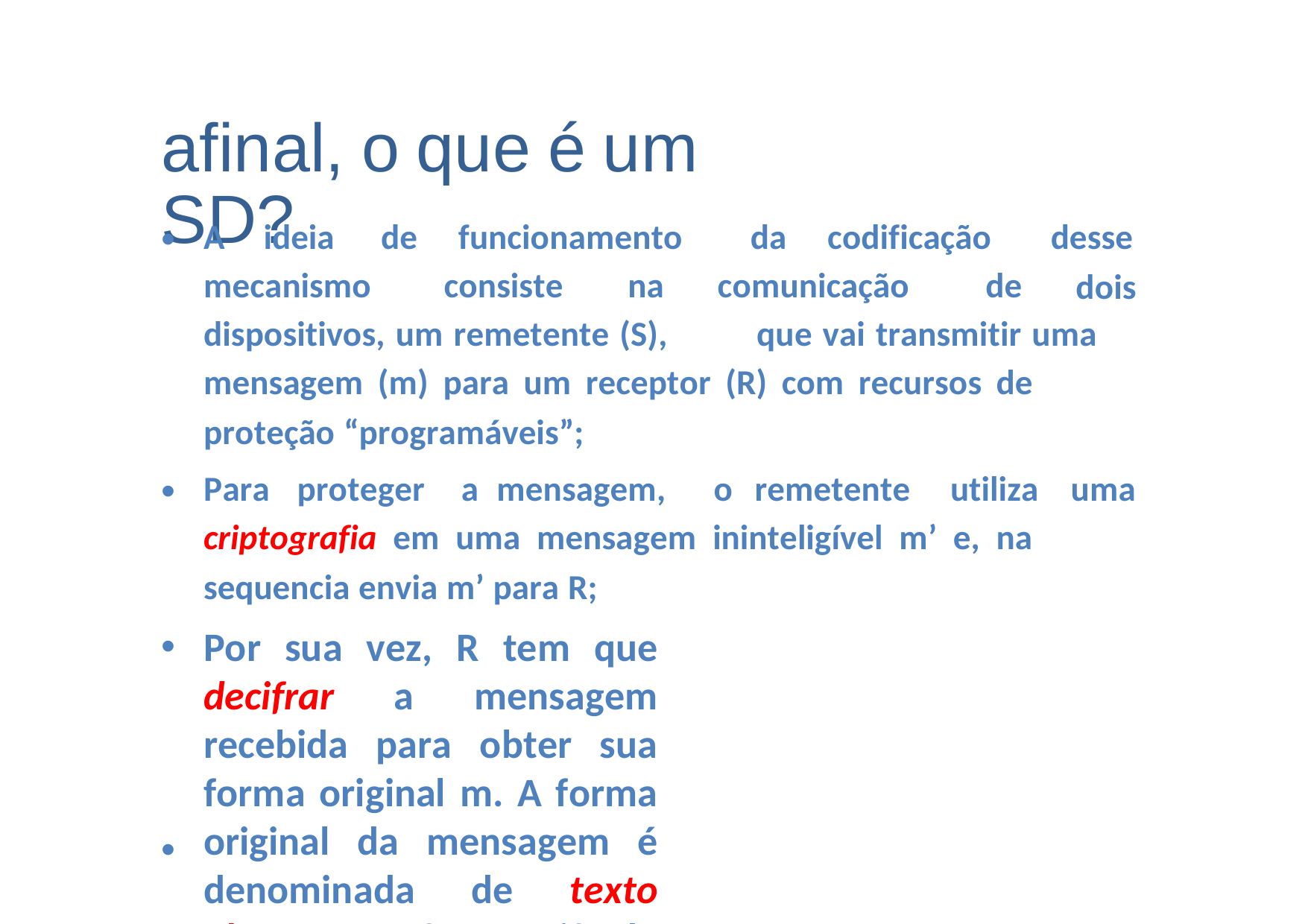

afinal, o que é um SD?
•
A
ideia
de
funcionamento
da
codificação
desse
dois
mecanismo
consiste
na
comunicação
de
dispositivos, um remetente (S),
que vai transmitir uma
mensagem (m) para um receptor (R) com recursos de
proteção “programáveis”;
•
Para
proteger
a mensagem,
o
remetente
utiliza
uma
criptografia em uma mensagem ininteligível m’ e, na
sequencia envia m’ para R;
Por sua vez, R tem que decifrar a mensagem recebida para obter sua forma original m. A forma original da mensagem é denominada de texto aberto e a forma cifrada de texto cifrado;
Para relacionar os protocolos de segurança que são . . .
•
•